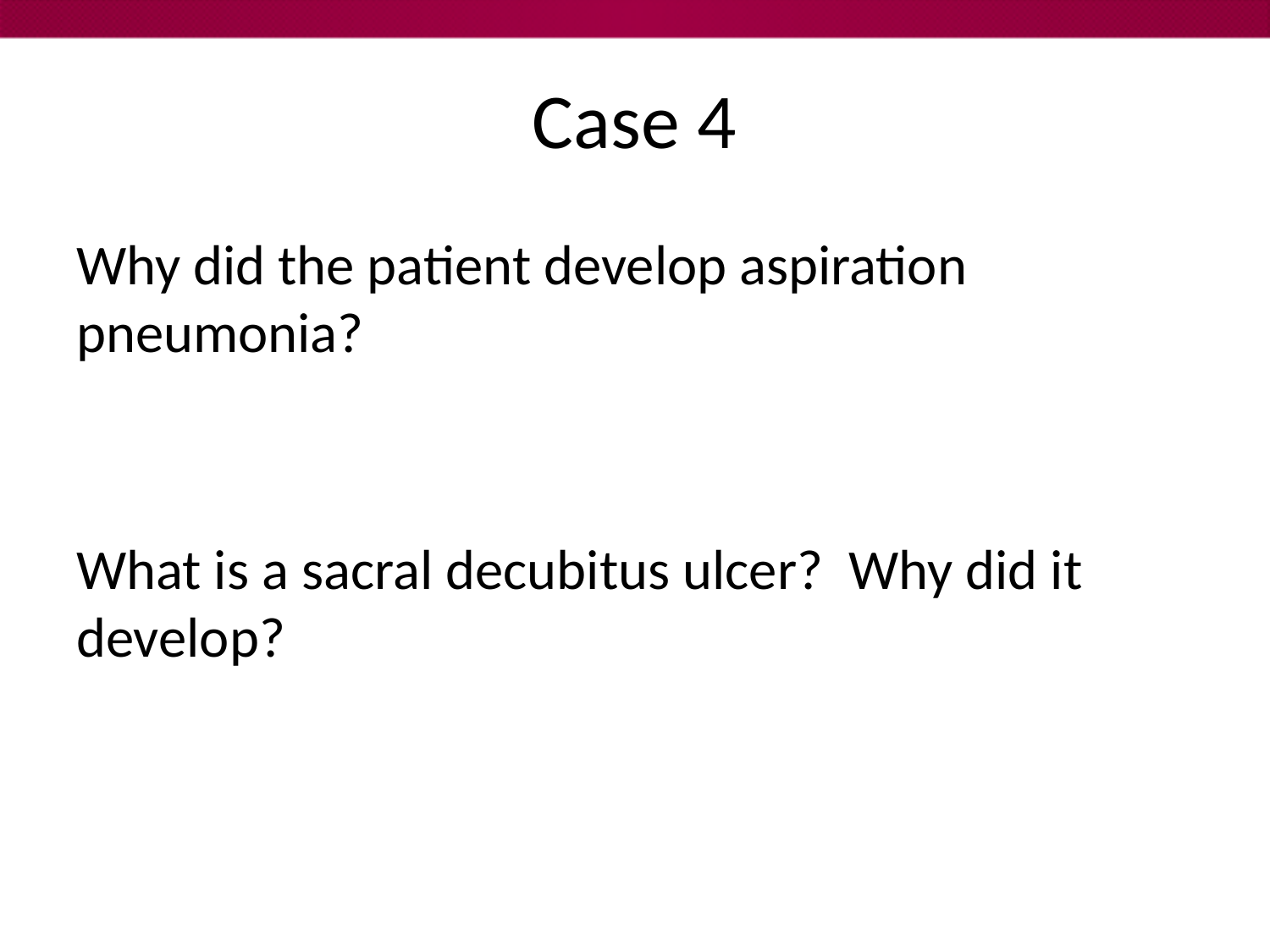

# Case 4
Why did the patient develop aspiration pneumonia?

What is a sacral decubitus ulcer?  Why did it develop?